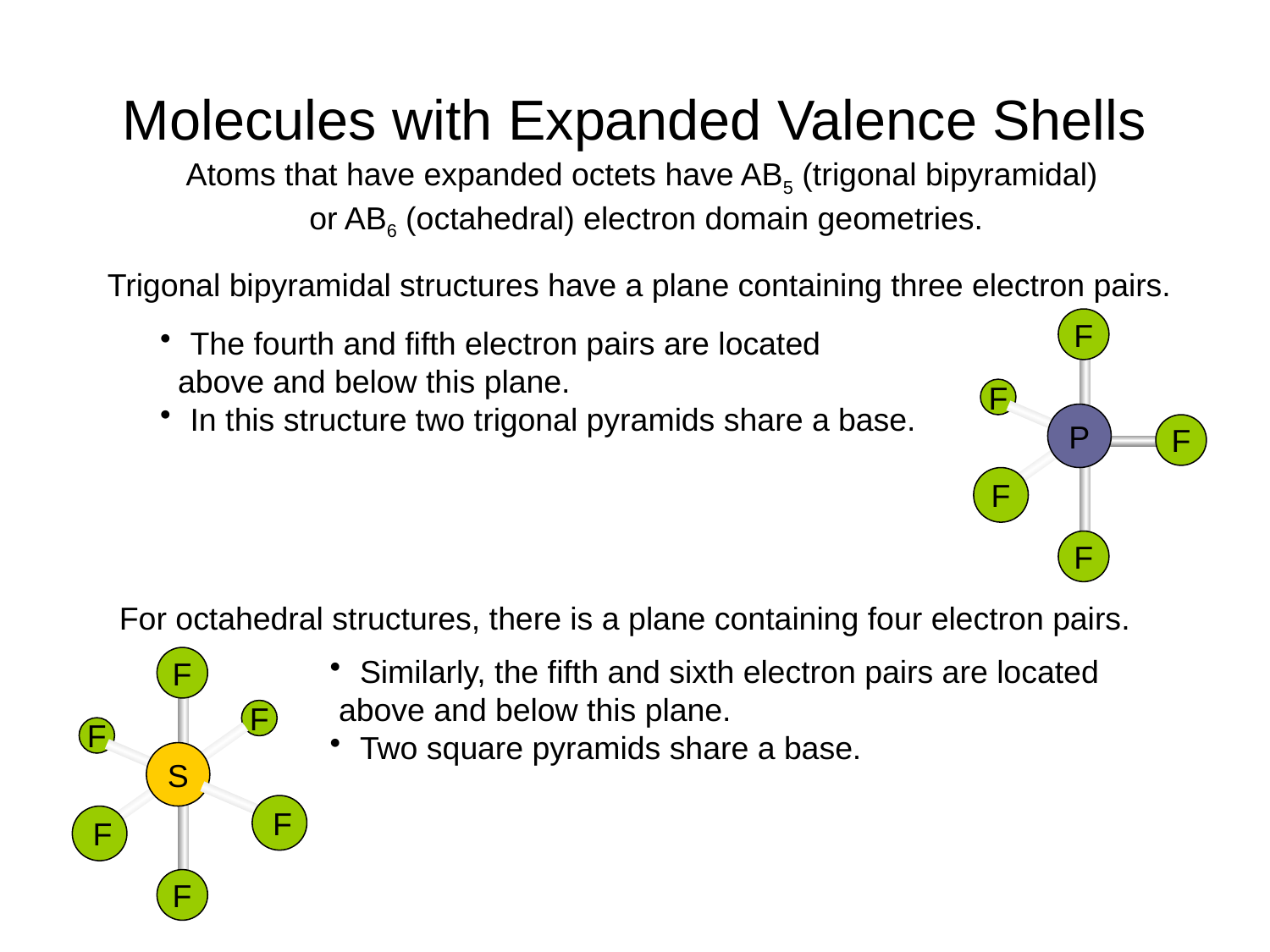

# Molecules with Expanded Valence Shells
Atoms that have expanded octets have AB5 (trigonal bipyramidal)
or AB6 (octahedral) electron domain geometries.
Trigonal bipyramidal structures have a plane containing three electron pairs.
F
F
P

F

F
F
The fourth and fifth electron pairs are located
  above and below this plane.
In this structure two trigonal pyramids share a base.
For octahedral structures, there is a plane containing four electron pairs.
Similarly, the fifth and sixth electron pairs are located
 above and below this plane.
Two square pyramids share a base.
F
F
F
S

F
F
F